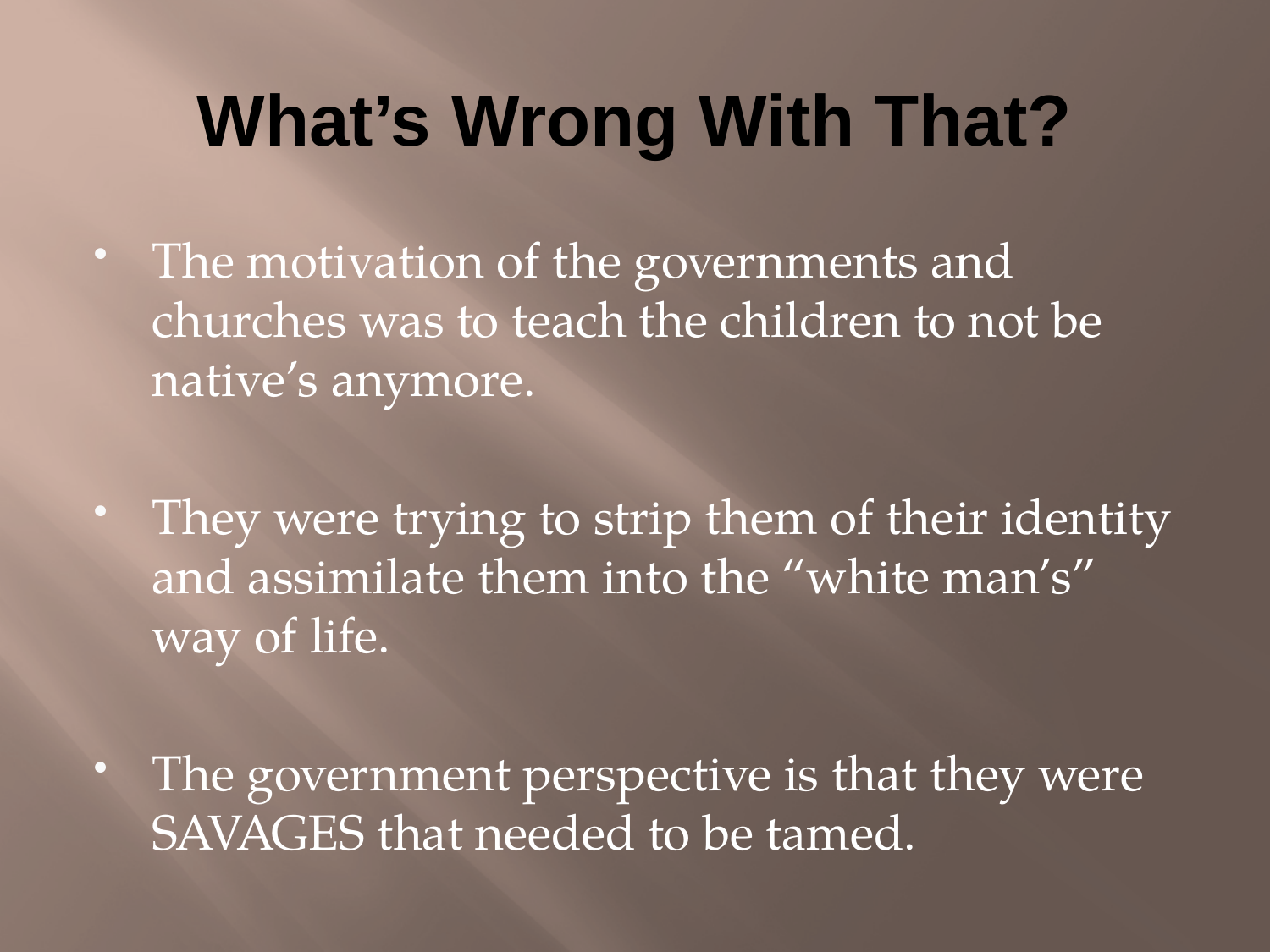

# What’s Wrong With That?
The motivation of the governments and churches was to teach the children to not be native’s anymore.

They were trying to strip them of their identity and assimilate them into the “white man’s” way of life.

The government perspective is that they were SAVAGES that needed to be tamed.